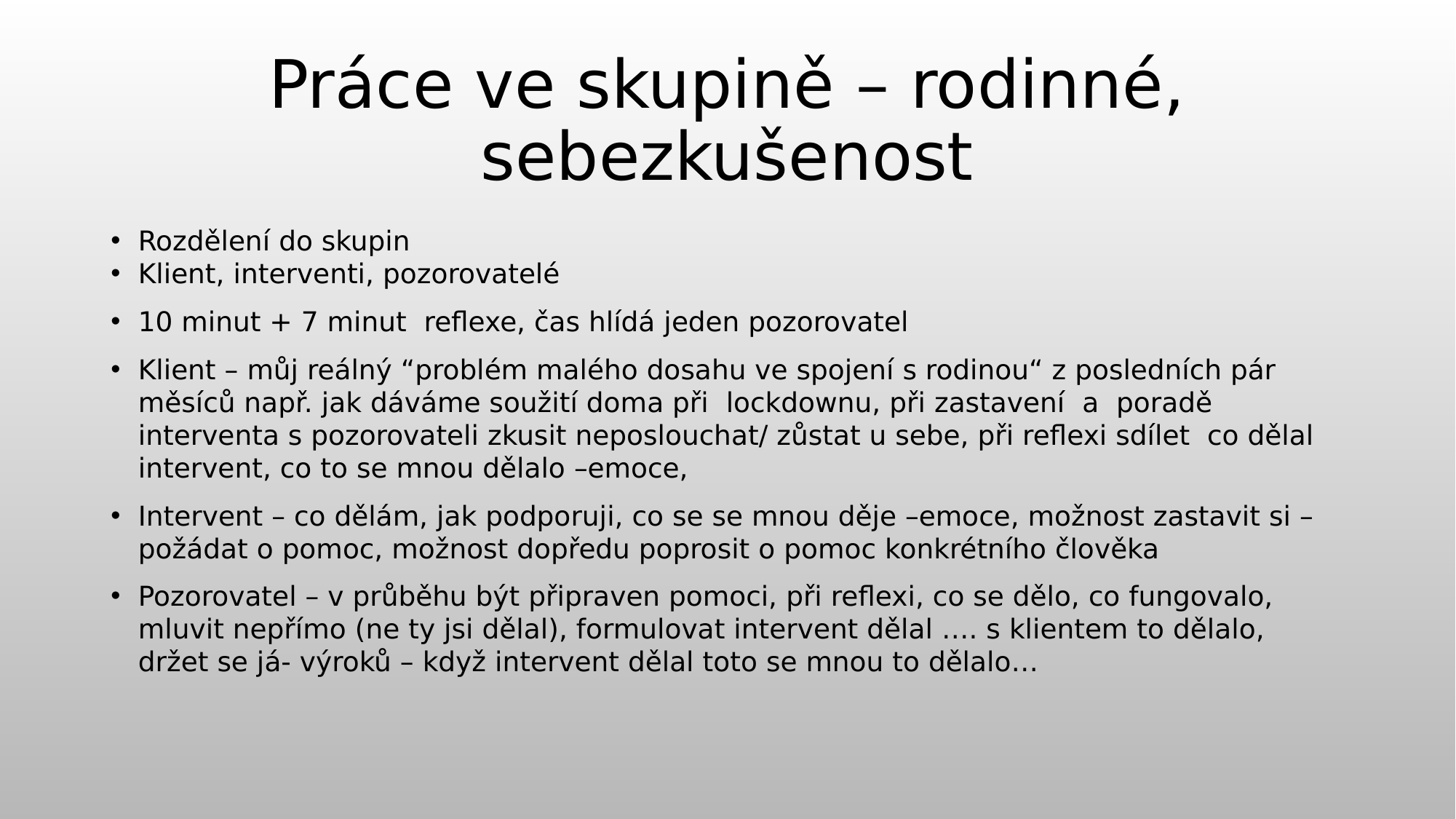

# Práce ve skupině – rodinné, sebezkušenost
Rozdělení do skupin
Klient, interventi, pozorovatelé
10 minut + 7 minut  reflexe, čas hlídá jeden pozorovatel
Klient – můj reálný “problém malého dosahu ve spojení s rodinou“ z posledních pár měsíců např. jak dáváme soužití doma při  lockdownu, při zastavení  a  poradě interventa s pozorovateli zkusit neposlouchat/ zůstat u sebe, při reflexi sdílet  co dělal intervent, co to se mnou dělalo –emoce,
Intervent – co dělám, jak podporuji, co se se mnou děje –emoce, možnost zastavit si – požádat o pomoc, možnost dopředu poprosit o pomoc konkrétního člověka
Pozorovatel – v průběhu být připraven pomoci, při reflexi, co se dělo, co fungovalo, mluvit nepřímo (ne ty jsi dělal), formulovat intervent dělal …. s klientem to dělalo, držet se já- výroků – když intervent dělal toto se mnou to dělalo…